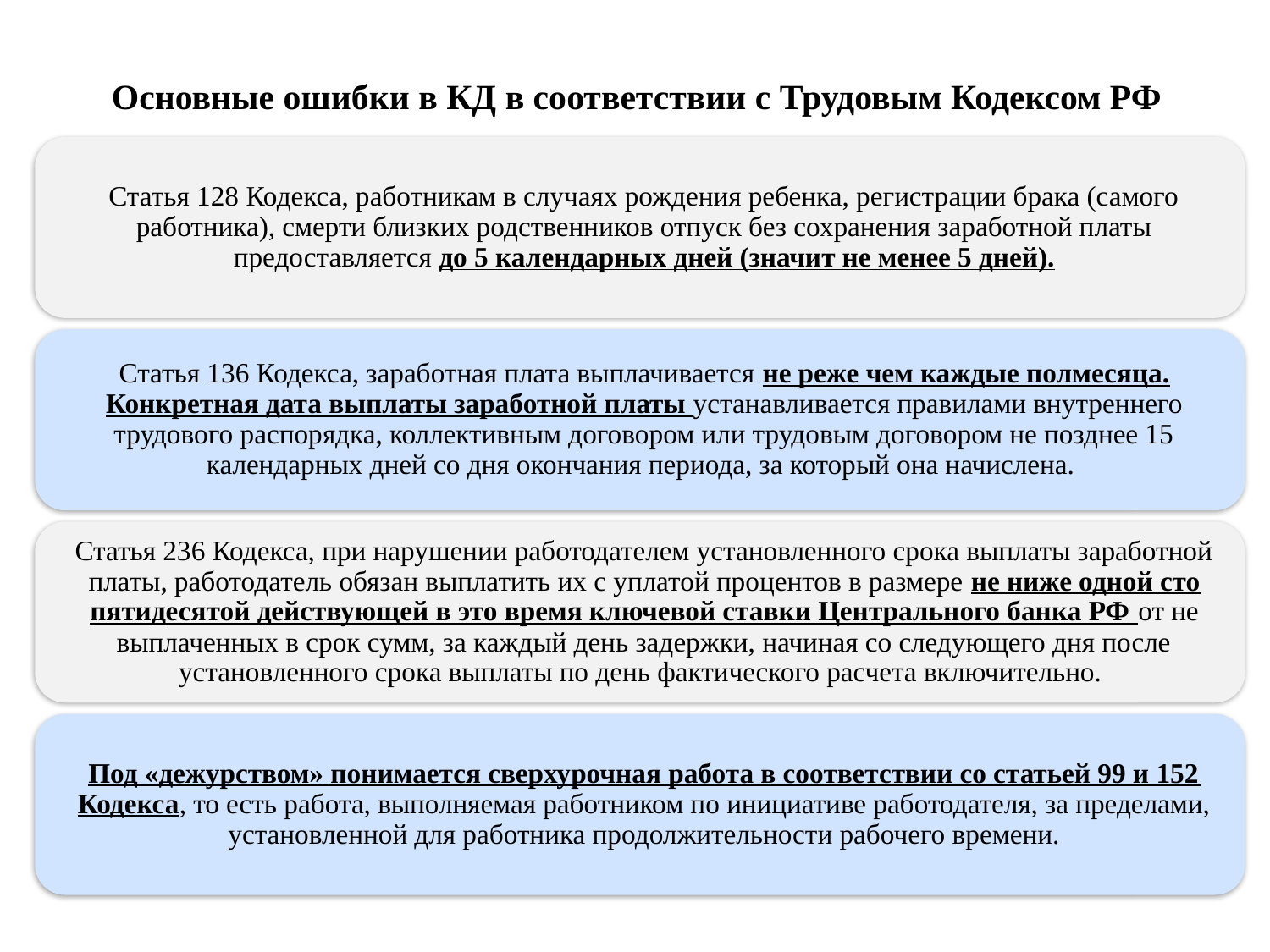

# Основные ошибки в КД в соответствии с Трудовым Кодексом РФ
Статья 128 Кодекса, работникам в случаях рождения ребенка, регистрации брака (самого работника), смерти близких родственников отпуск без сохранения заработной платы предоставляется до 5 календарных дней (значит не менее 5 дней).
Статья 136 Кодекса, заработная плата выплачивается не реже чем каждые полмесяца. Конкретная дата выплаты заработной платы устанавливается правилами внутреннего трудового распорядка, коллективным договором или трудовым договором не позднее 15 календарных дней со дня окончания периода, за который она начислена.
Статья 236 Кодекса, при нарушении работодателем установленного срока выплаты заработной платы, работодатель обязан выплатить их с уплатой процентов в размере не ниже одной сто пятидесятой действующей в это время ключевой ставки Центрального банка РФ от не выплаченных в срок сумм, за каждый день задержки, начиная со следующего дня после установленного срока выплаты по день фактического расчета включительно.
Под «дежурством» понимается сверхурочная работа в соответствии со статьей 99 и 152 Кодекса, то есть работа, выполняемая работником по инициативе работодателя, за пределами, установленной для работника продолжительности рабочего времени.